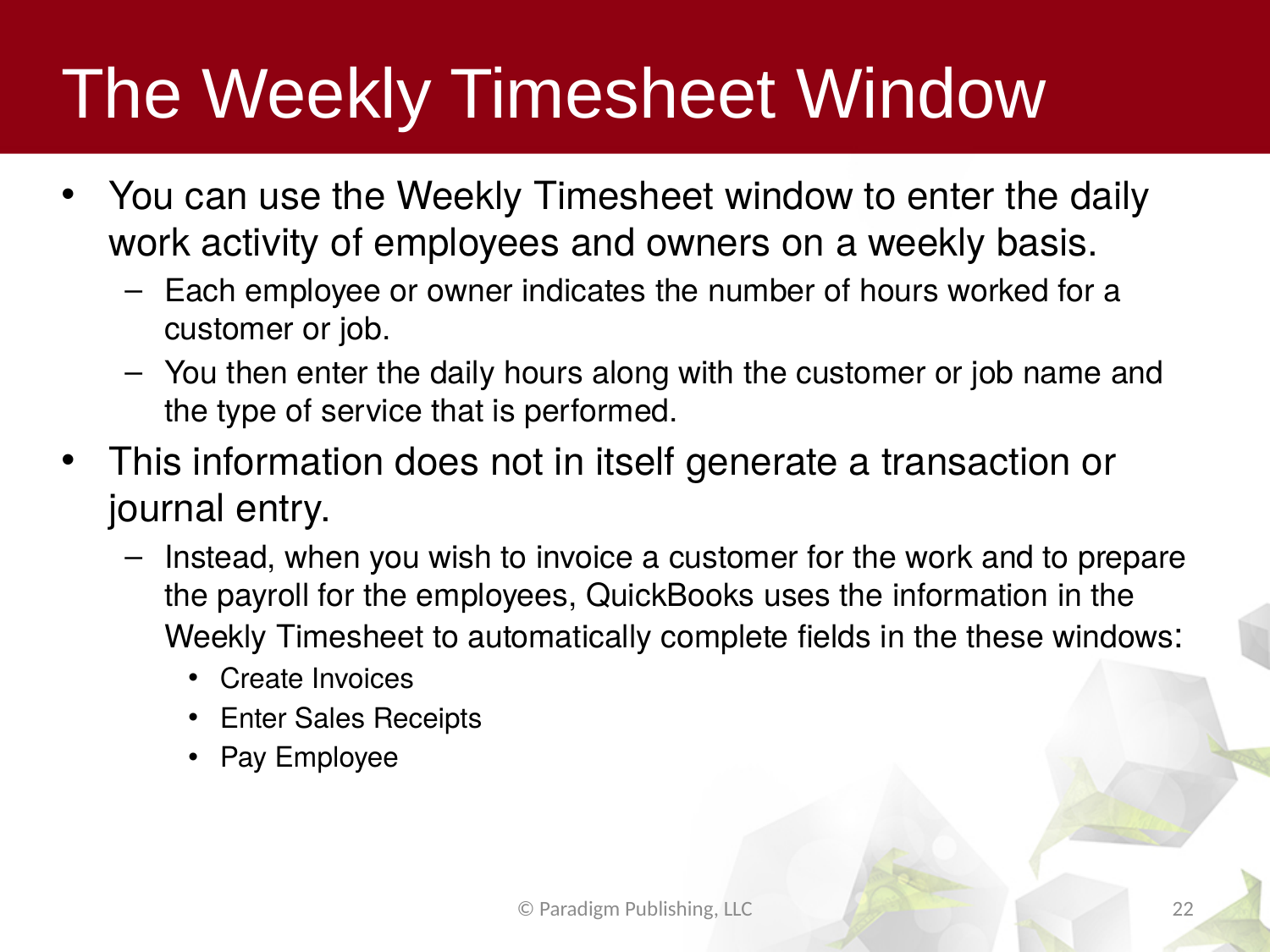

# The Weekly Timesheet Window
You can use the Weekly Timesheet window to enter the daily work activity of employees and owners on a weekly basis.
Each employee or owner indicates the number of hours worked for a customer or job.
You then enter the daily hours along with the customer or job name and the type of service that is performed.
This information does not in itself generate a transaction or journal entry.
Instead, when you wish to invoice a customer for the work and to prepare the payroll for the employees, QuickBooks uses the information in the Weekly Timesheet to automatically complete fields in the these windows:
Create Invoices
Enter Sales Receipts
Pay Employee
© Paradigm Publishing, LLC
22